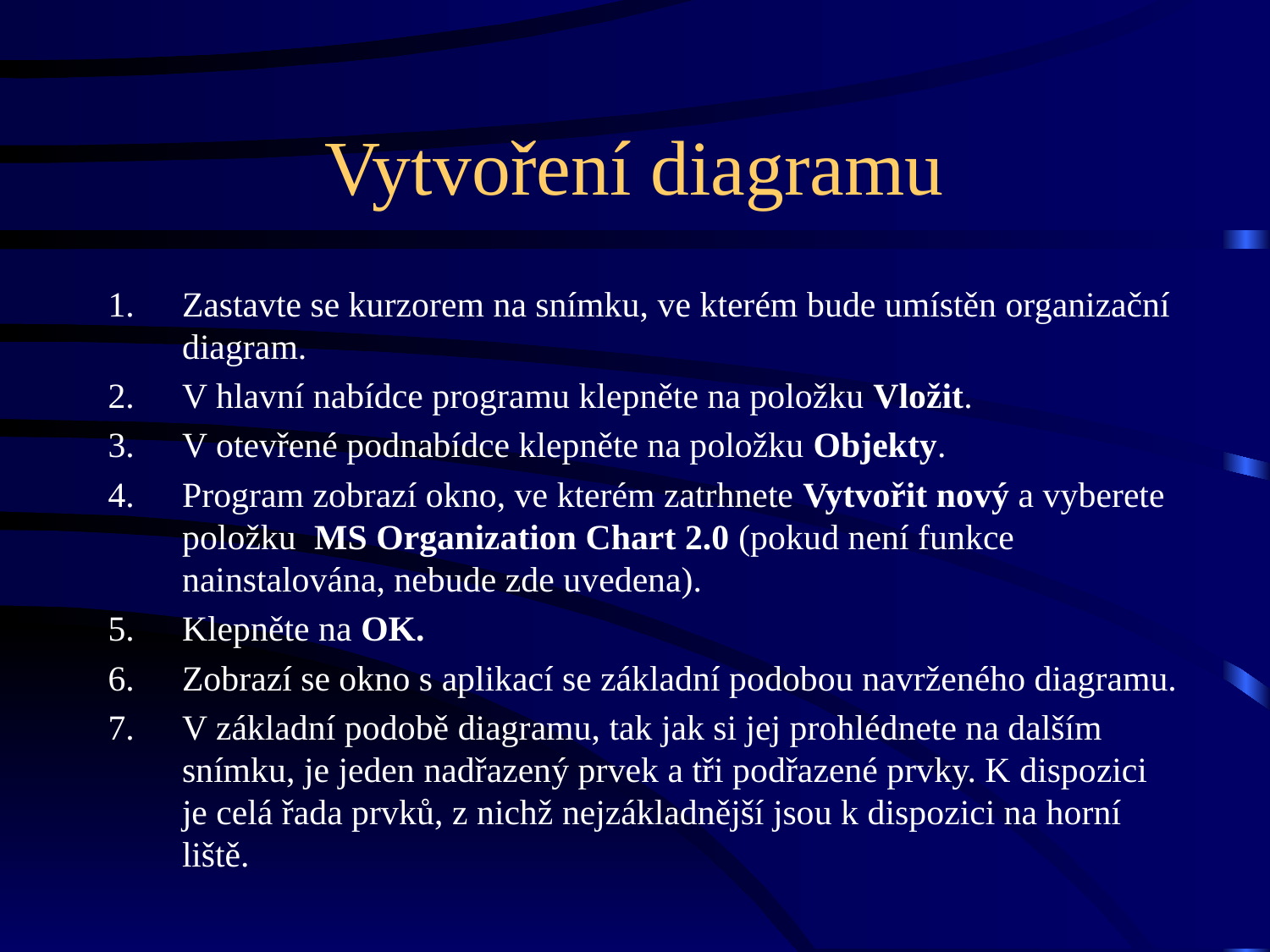

# Vytvoření diagramu
Zastavte se kurzorem na snímku, ve kterém bude umístěn organizační diagram.
V hlavní nabídce programu klepněte na položku Vložit.
V otevřené podnabídce klepněte na položku Objekty.
Program zobrazí okno, ve kterém zatrhnete Vytvořit nový a vyberete položku  MS Organization Chart 2.0 (pokud není funkce nainstalována, nebude zde uvedena).
Klepněte na OK.
Zobrazí se okno s aplikací se základní podobou navrženého diagramu.
V základní podobě diagramu, tak jak si jej prohlédnete na dalším snímku, je jeden nadřazený prvek a tři podřazené prvky. K dispozici je celá řada prvků, z nichž nejzákladnější jsou k dispozici na horní liště.